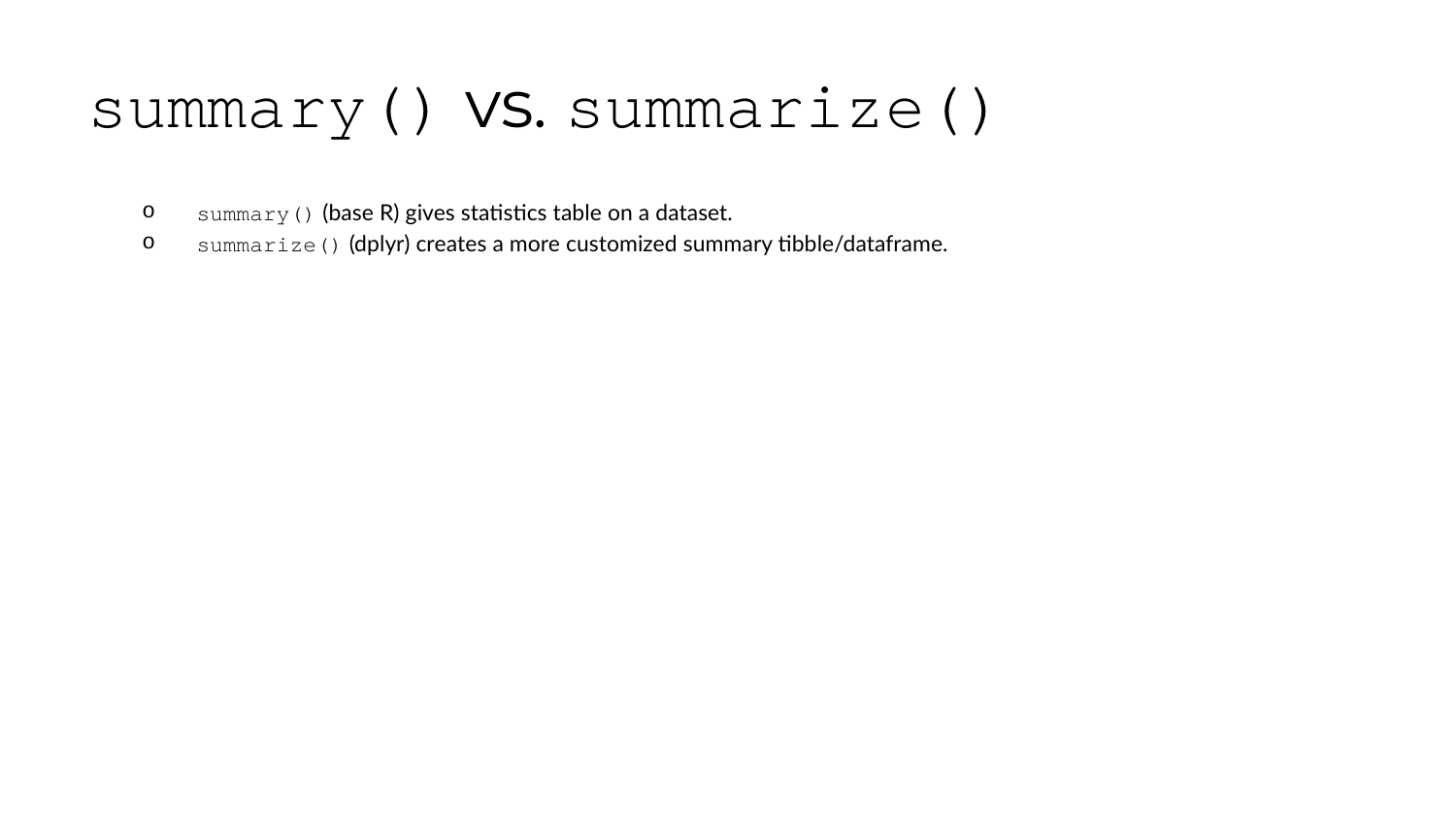

# summary() vs. summarize()
summary() (base R) gives statistics table on a dataset.
summarize() (dplyr) creates a more customized summary tibble/dataframe.